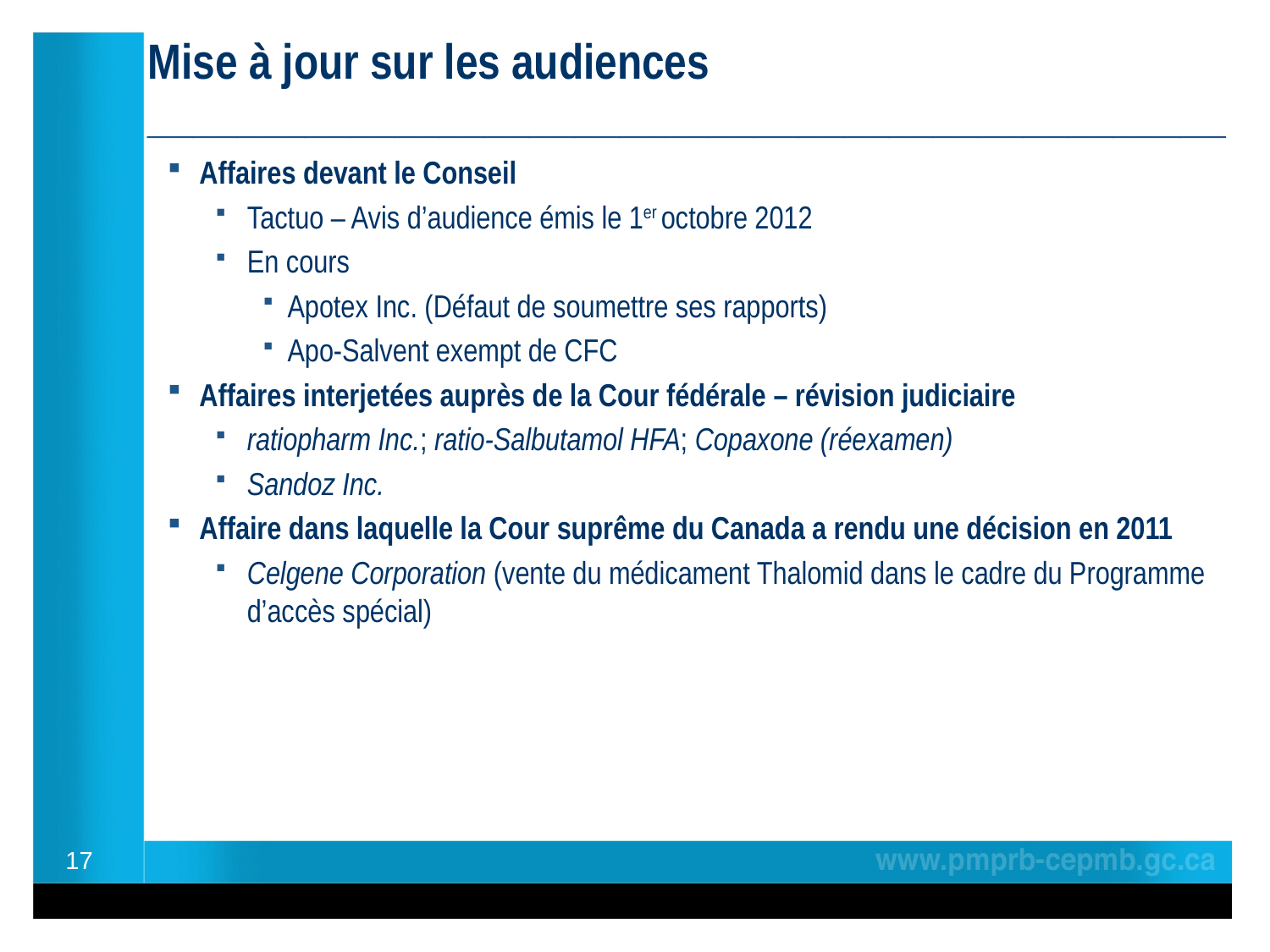

# Mise à jour sur les audiences ________________________________________________
Affaires devant le Conseil
Tactuo – Avis d’audience émis le 1er octobre 2012
En cours
Apotex Inc. (Défaut de soumettre ses rapports)
Apo-Salvent exempt de CFC
Affaires interjetées auprès de la Cour fédérale – révision judiciaire
ratiopharm Inc.; ratio-Salbutamol HFA; Copaxone (réexamen)
Sandoz Inc.
Affaire dans laquelle la Cour suprême du Canada a rendu une décision en 2011
Celgene Corporation (vente du médicament Thalomid dans le cadre du Programme d’accès spécial)

17